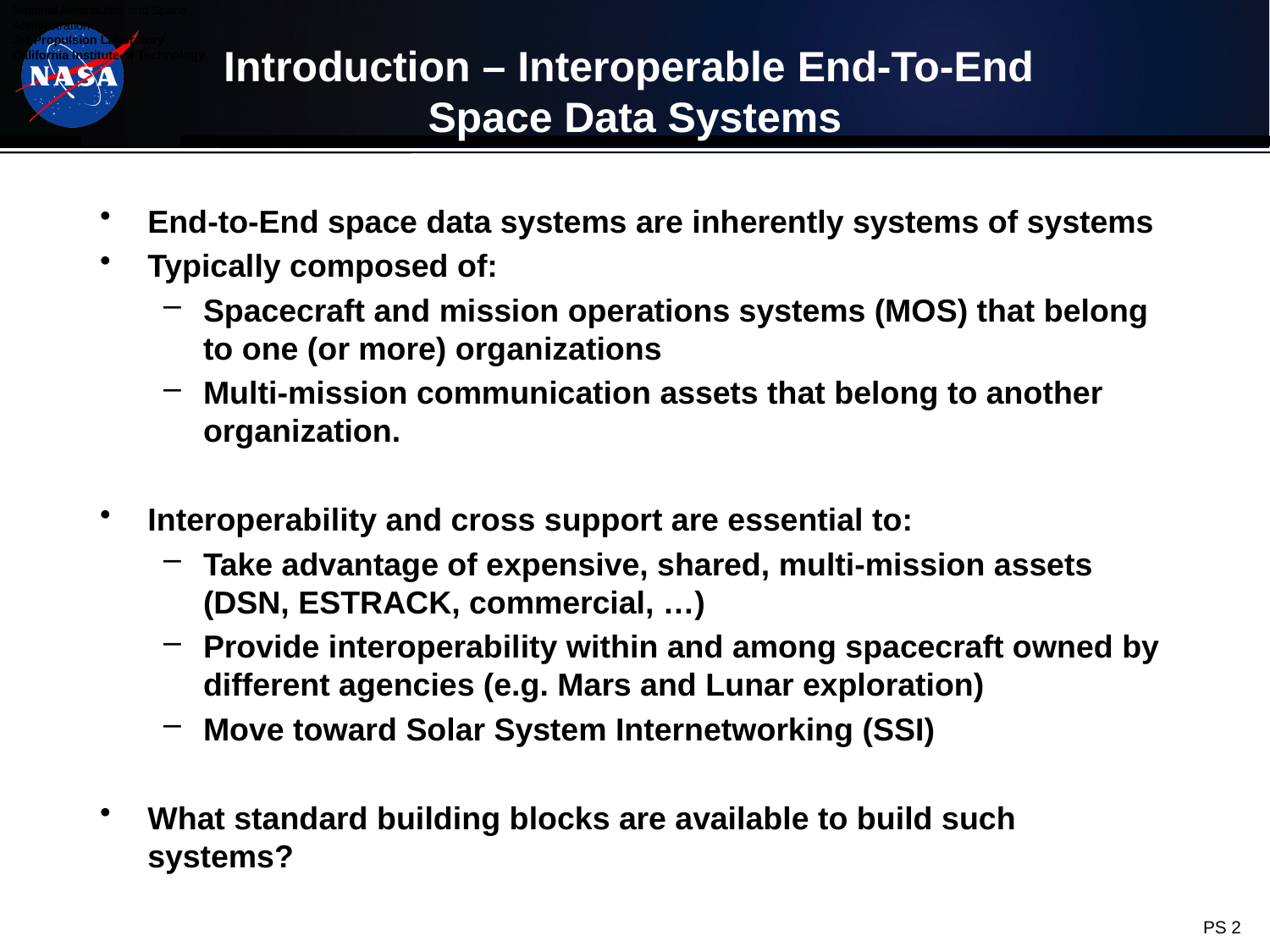

# Introduction – Interoperable End-To-End Space Data Systems
End-to-End space data systems are inherently systems of systems
Typically composed of:
Spacecraft and mission operations systems (MOS) that belong to one (or more) organizations
Multi-mission communication assets that belong to another organization.

Interoperability and cross support are essential to:
Take advantage of expensive, shared, multi-mission assets (DSN, ESTRACK, commercial, …)
Provide interoperability within and among spacecraft owned by different agencies (e.g. Mars and Lunar exploration)
Move toward Solar System Internetworking (SSI)

What standard building blocks are available to build such systems?